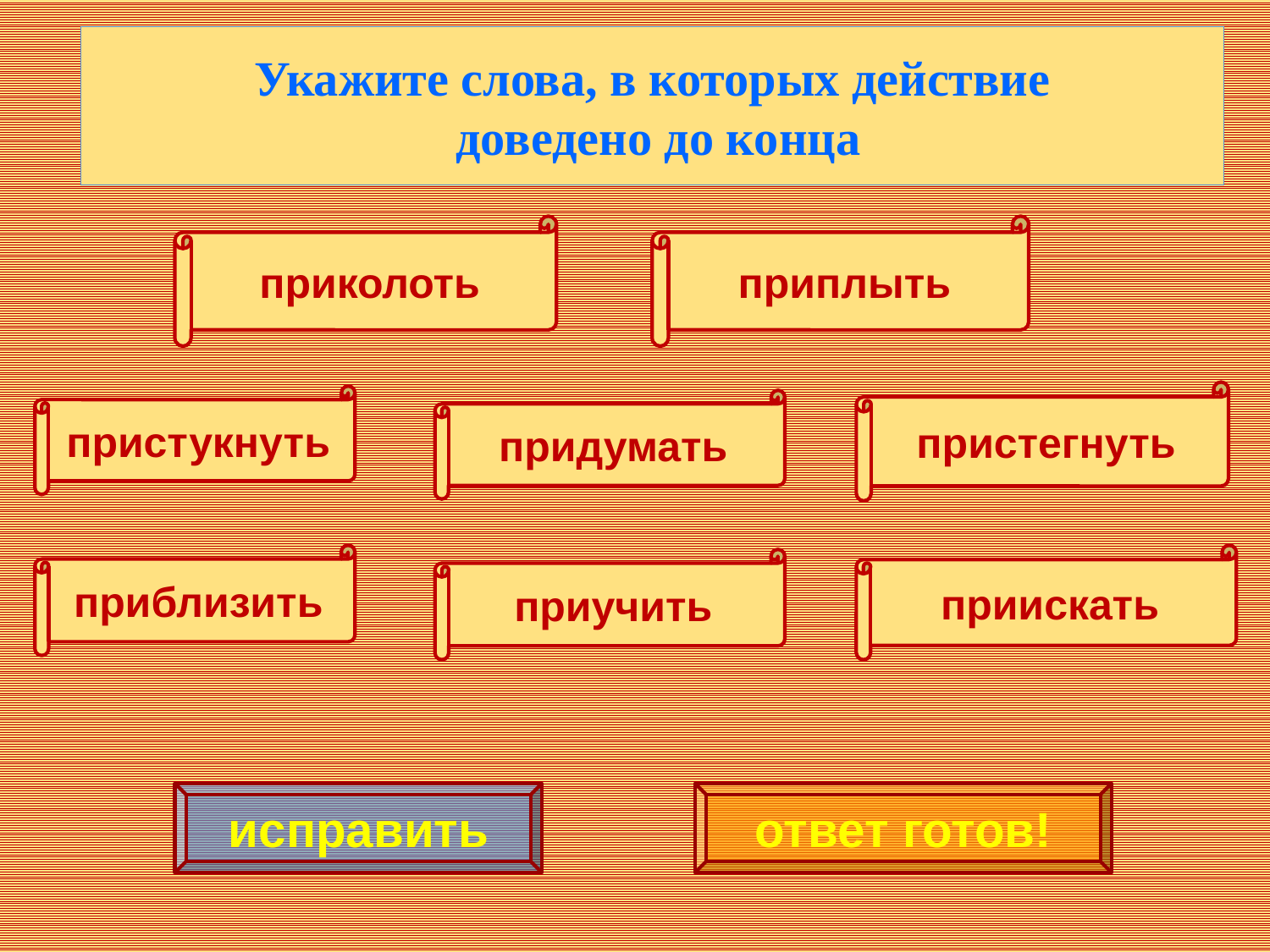

Укажите слова, в которых действие
 доведено до конца
приколоть
приплыть
пристегнуть
пристукнуть
придумать
приблизить
приискать
приучить
исправить
ответ готов!